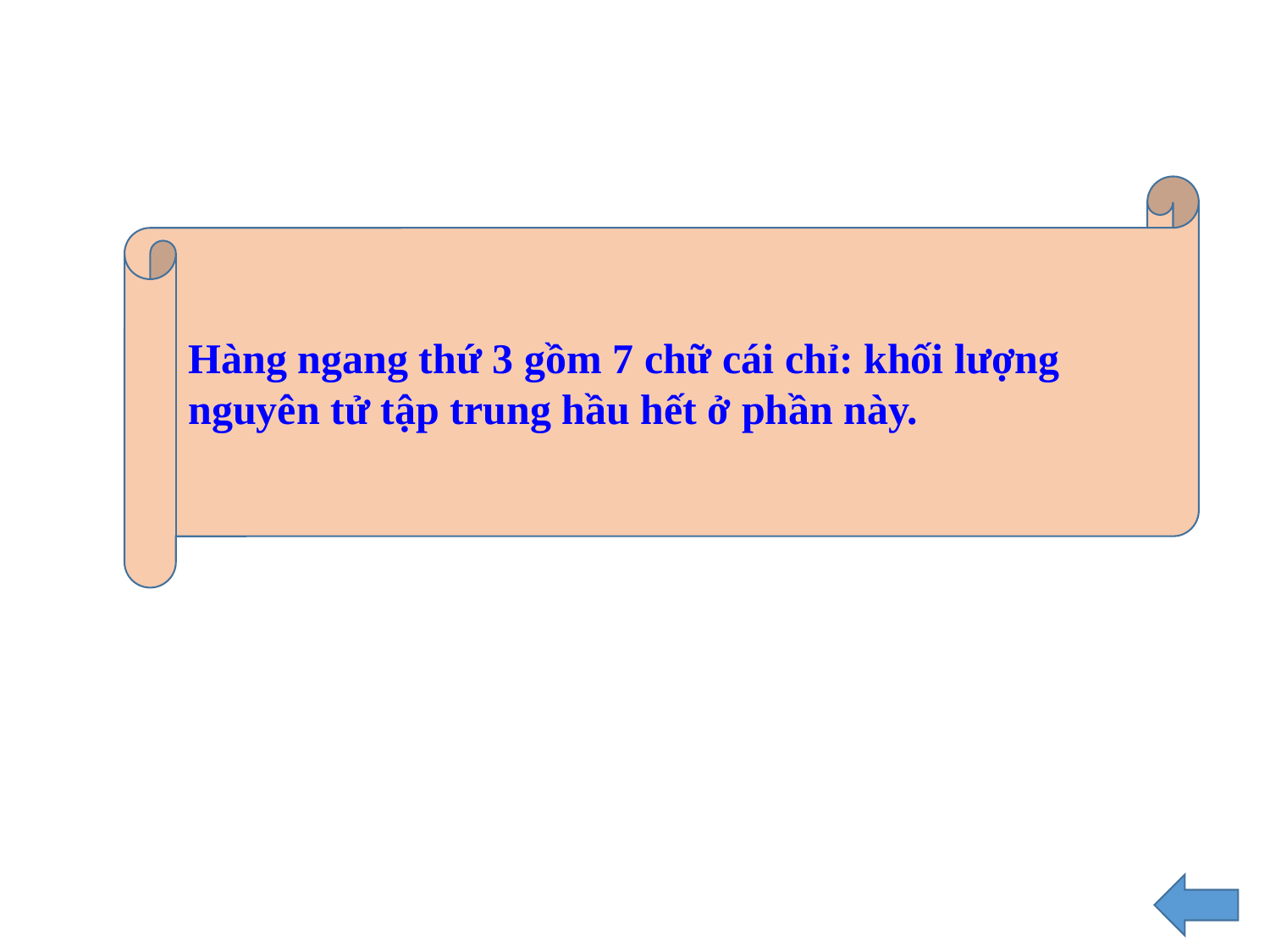

Hàng ngang thứ 3 gồm 7 chữ cái chỉ: khối lượng nguyên tử tập trung hầu hết ở phần này.